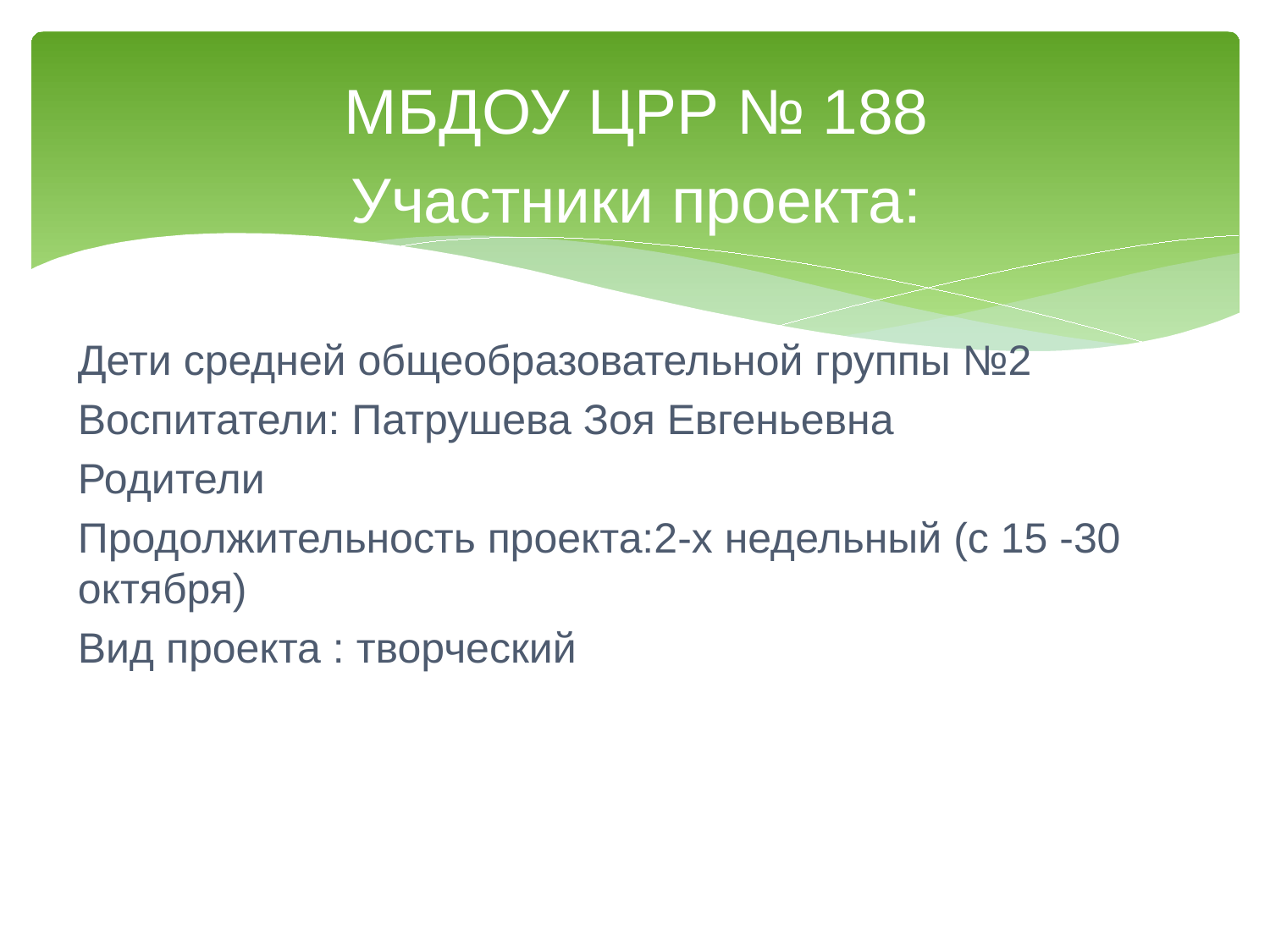

МБДОУ ЦРР № 188
Участники проекта:

Дети средней общеобразовательной группы №2
Воспитатели: Патрушева Зоя Евгеньевна
Родители
Продолжительность проекта:2-х недельный (с 15 -30 октября)
Вид проекта : творческий